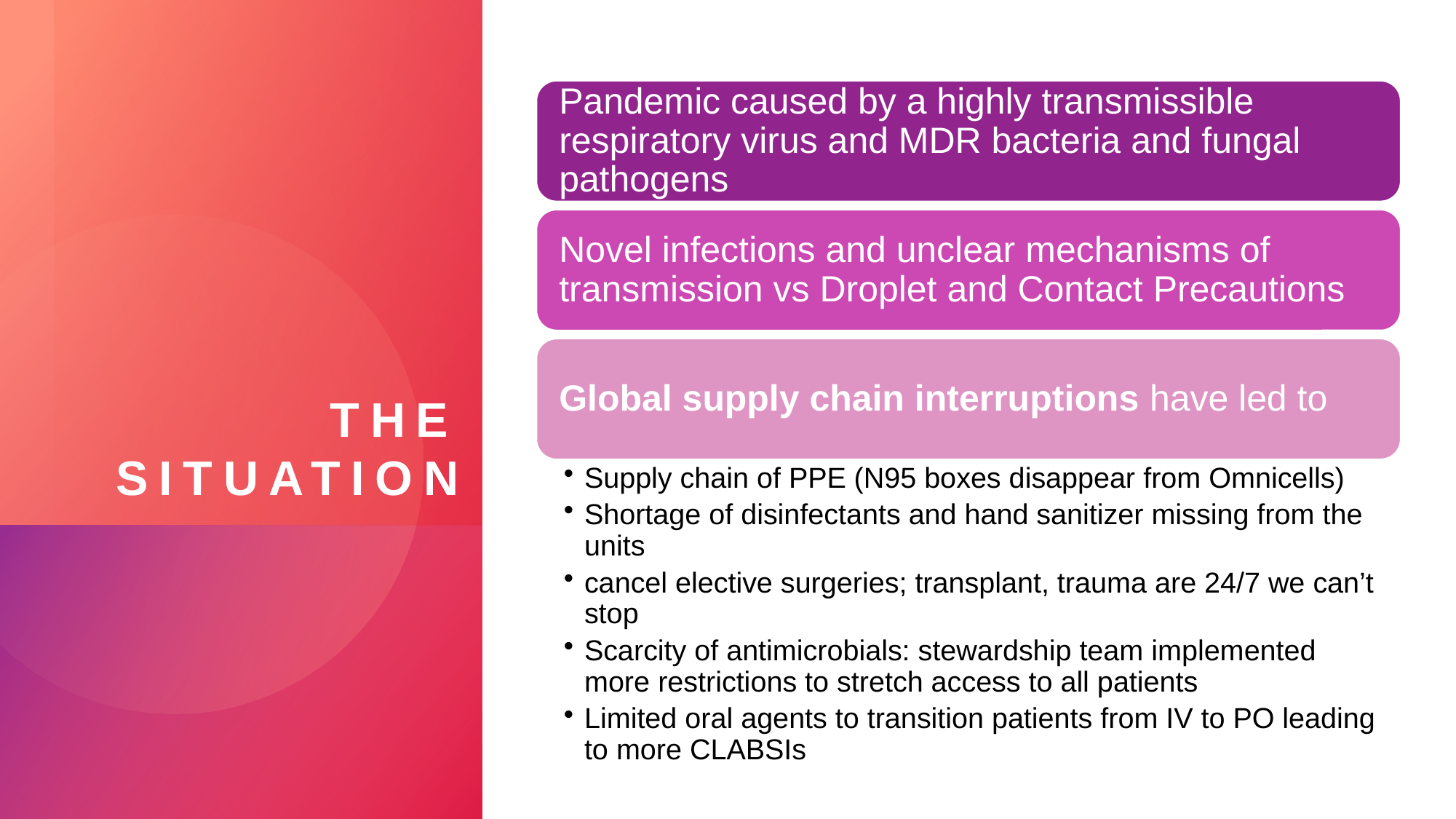

Pandemic caused by a highly transmissible respiratory virus and MDR bacteria and fungal pathogens
Novel infections and unclear mechanisms of transmission vs Droplet and Contact Precautions
Global supply chain interruptions have led to
Supply chain of PPE (N95 boxes disappear from Omnicells)
Shortage of disinfectants and hand sanitizer missing from the units
cancel elective surgeries; transplant, trauma are 24/7 we can’t stop
Scarcity of antimicrobials: stewardship team implemented more restrictions to stretch access to all patients
Limited oral agents to transition patients from IV to PO leading to more CLABSIs
# The situation